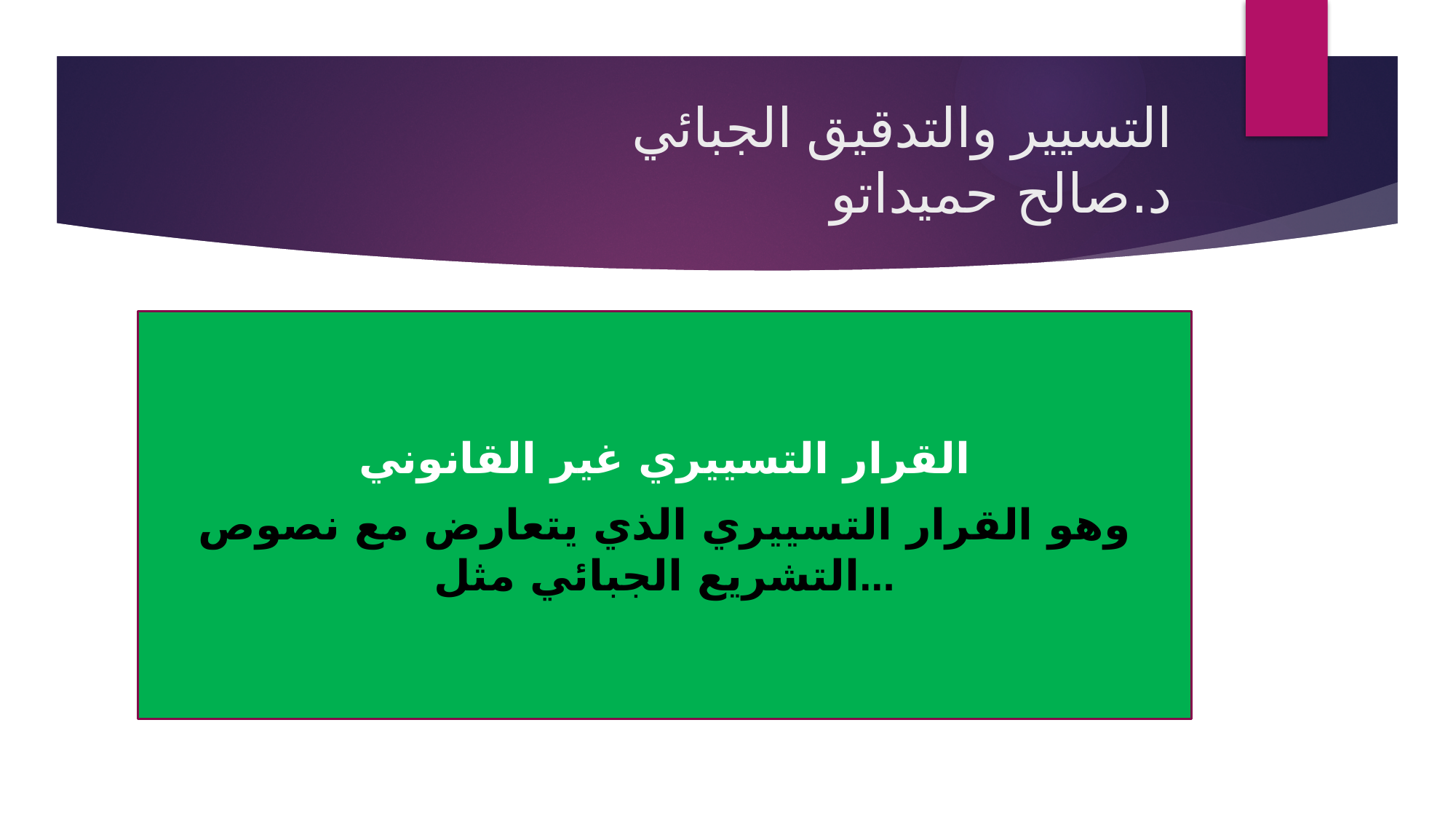

# التسيير والتدقيق الجبائي                               د.صالح حميداتو
القرار التسييري غير القانوني
وهو القرار التسييري الذي يتعارض مع نصوص التشريع الجبائي مثل...